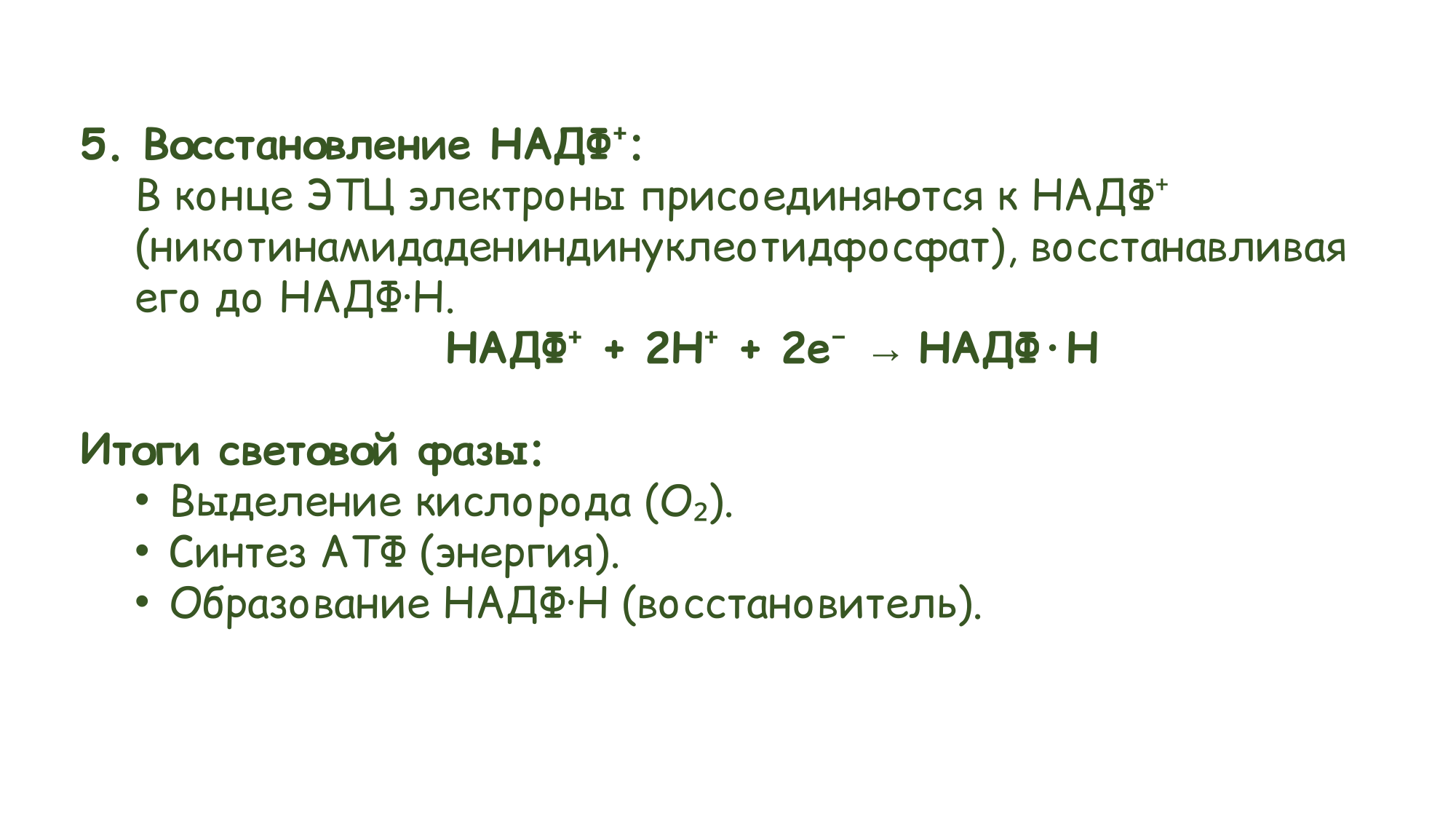

5. Восстановление НАДФ⁺:
В конце ЭТЦ электроны присоединяются к НАДФ⁺ (никотинамидадениндинуклеотидфосфат), восстанавливая его до НАДФ·H.
НАДФ⁺ + 2H⁺ + 2e⁻ → НАДФ·H

Итоги световой фазы:
Выделение кислорода (O₂).
Синтез АТФ (энергия).
Образование НАДФ·H (восстановитель).